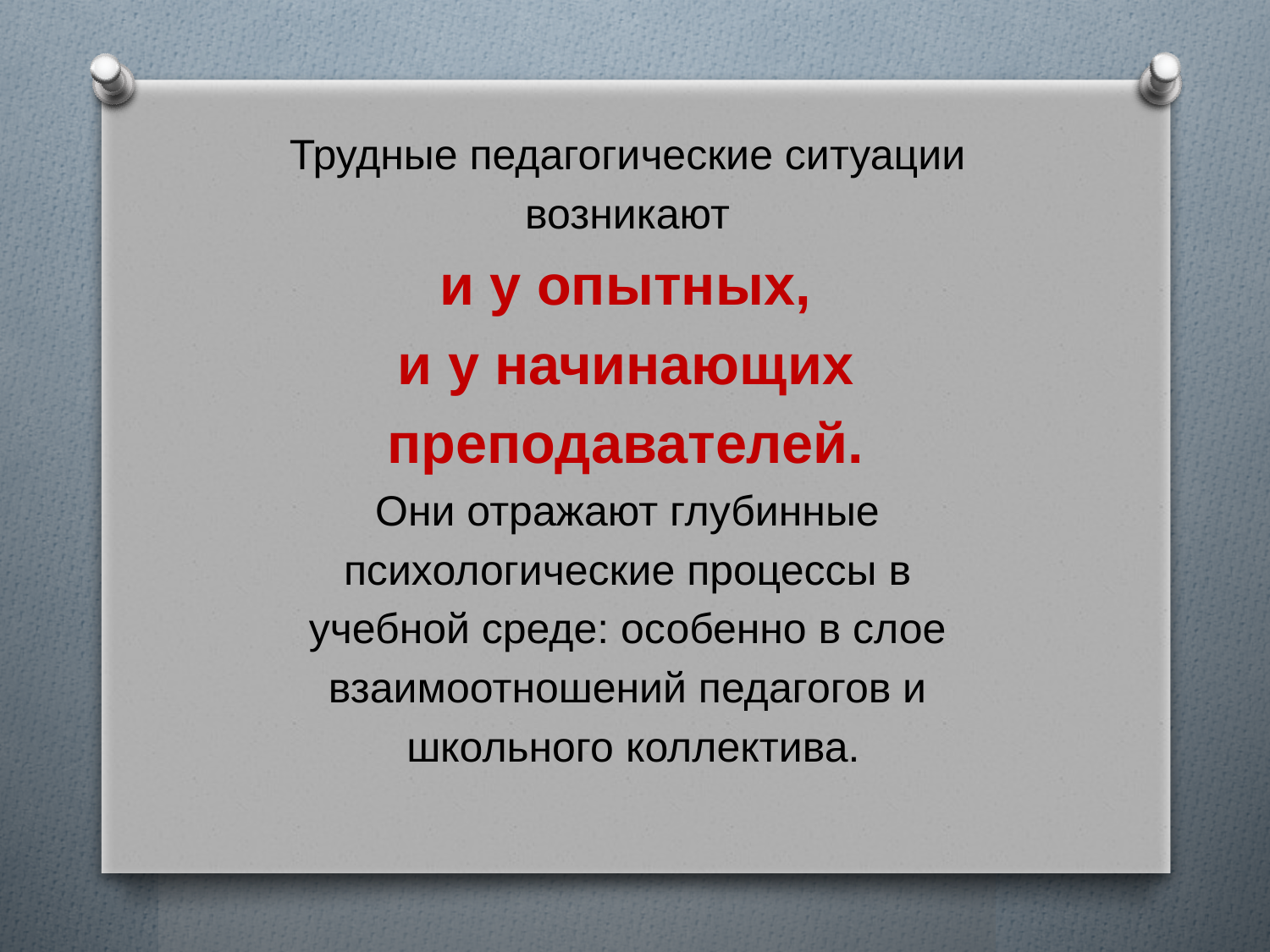

#
Трудные педагогические ситуации
возникают
и у опытных,
и у начинающих
преподавателей.
Они отражают глубинные
психологические процессы в
учебной среде: особенно в слое
взаимоотношений педагогов и
школьного коллектива.